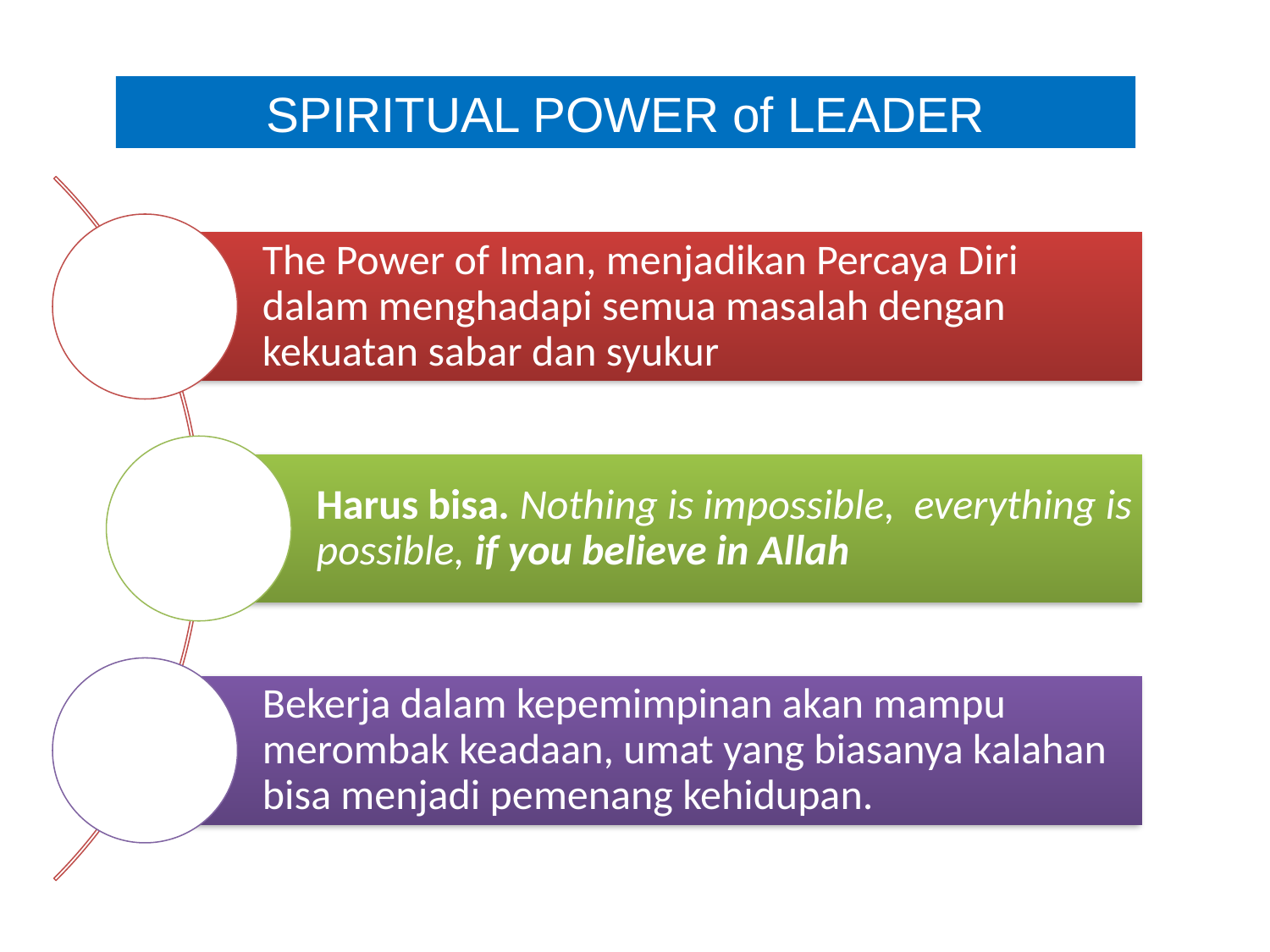

SPIRITUAL POWER of LEADER
The Power of Iman, menjadikan Percaya Diri dalam menghadapi semua masalah dengan kekuatan sabar dan syukur
Harus bisa. Nothing is impossible,  everything is possible, if you believe in Allah
Bekerja dalam kepemimpinan akan mampu merombak keadaan, umat yang biasanya kalahan bisa menjadi pemenang kehidupan.